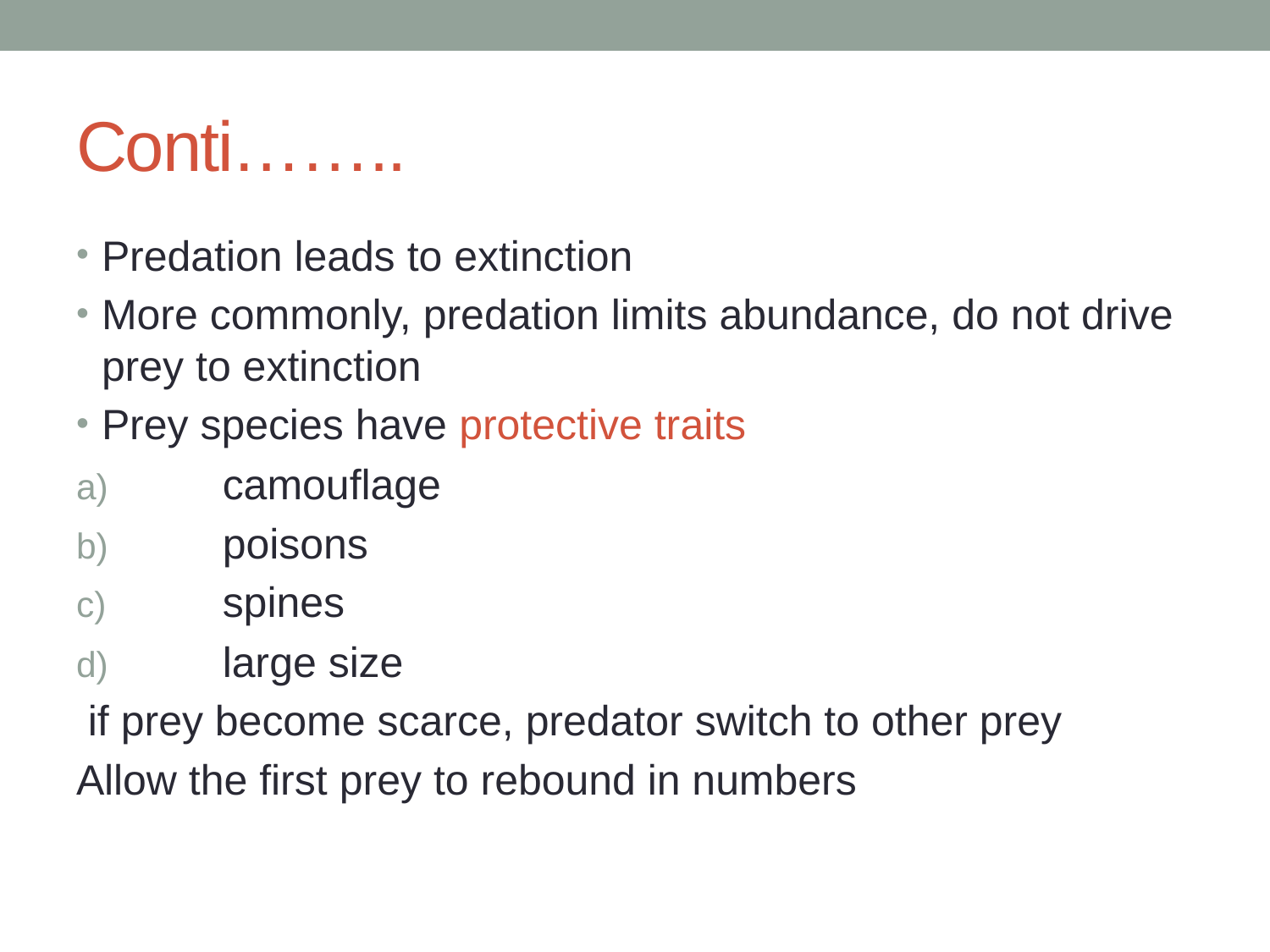

# Conti……..
Predation leads to extinction
More commonly, predation limits abundance, do not drive prey to extinction
Prey species have protective traits
       camouflage
       poisons
       spines
       large size
 if prey become scarce, predator switch to other prey
Allow the first prey to rebound in numbers